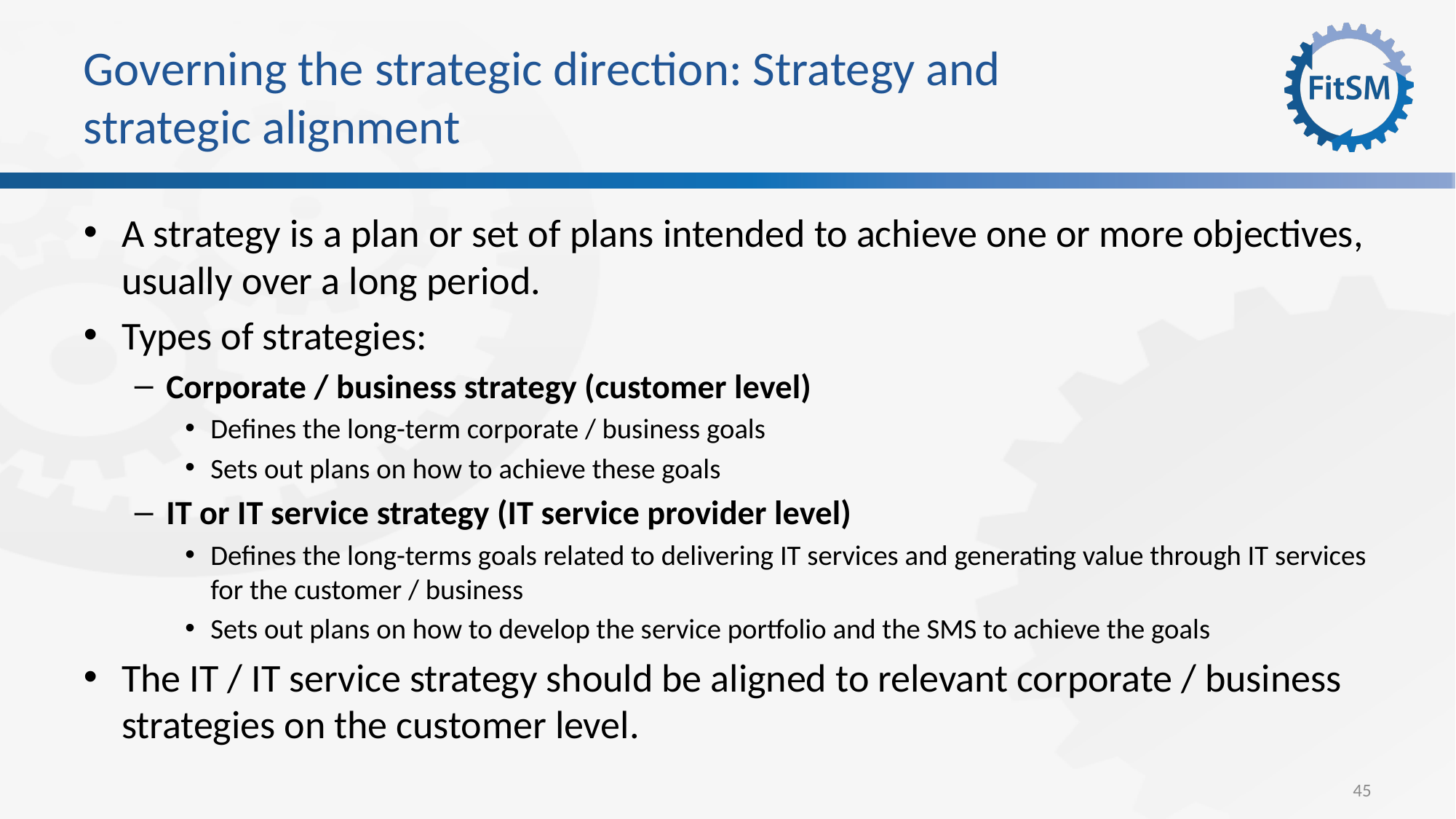

# Governing the strategic direction: Strategy and strategic alignment
A strategy is a plan or set of plans intended to achieve one or more objectives, usually over a long period.
Types of strategies:
Corporate / business strategy (customer level)
Defines the long-term corporate / business goals
Sets out plans on how to achieve these goals
IT or IT service strategy (IT service provider level)
Defines the long-terms goals related to delivering IT services and generating value through IT services for the customer / business
Sets out plans on how to develop the service portfolio and the SMS to achieve the goals
The IT / IT service strategy should be aligned to relevant corporate / business strategies on the customer level.
45